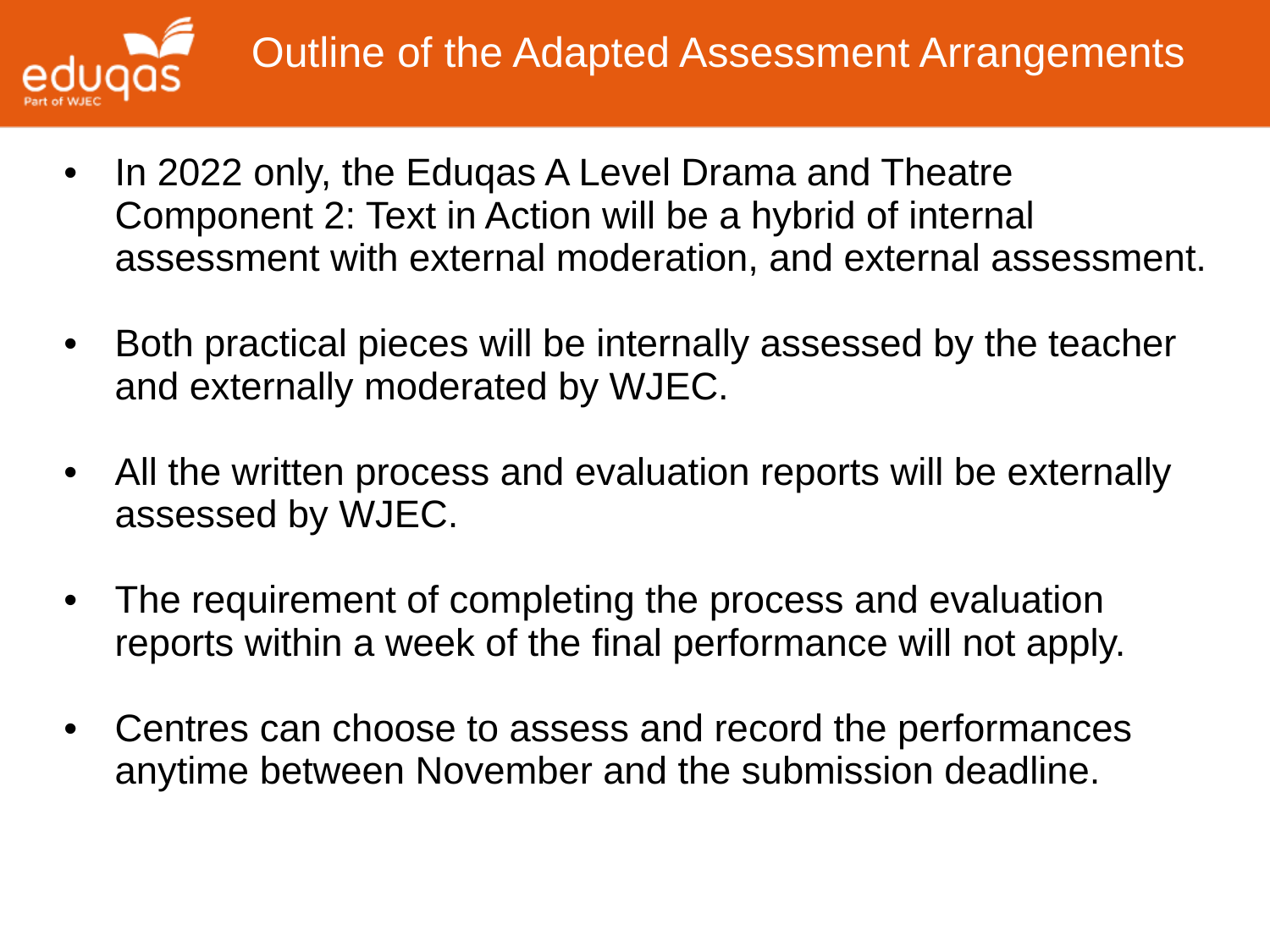

Outline of the Adapted Assessment Arrangements
In 2022 only, the Eduqas A Level Drama and Theatre Component 2: Text in Action will be a hybrid of internal assessment with external moderation, and external assessment.

Both practical pieces will be internally assessed by the teacher and externally moderated by WJEC.

All the written process and evaluation reports will be externally assessed by WJEC.

The requirement of completing the process and evaluation reports within a week of the final performance will not apply.

Centres can choose to assess and record the performances anytime between November and the submission deadline.